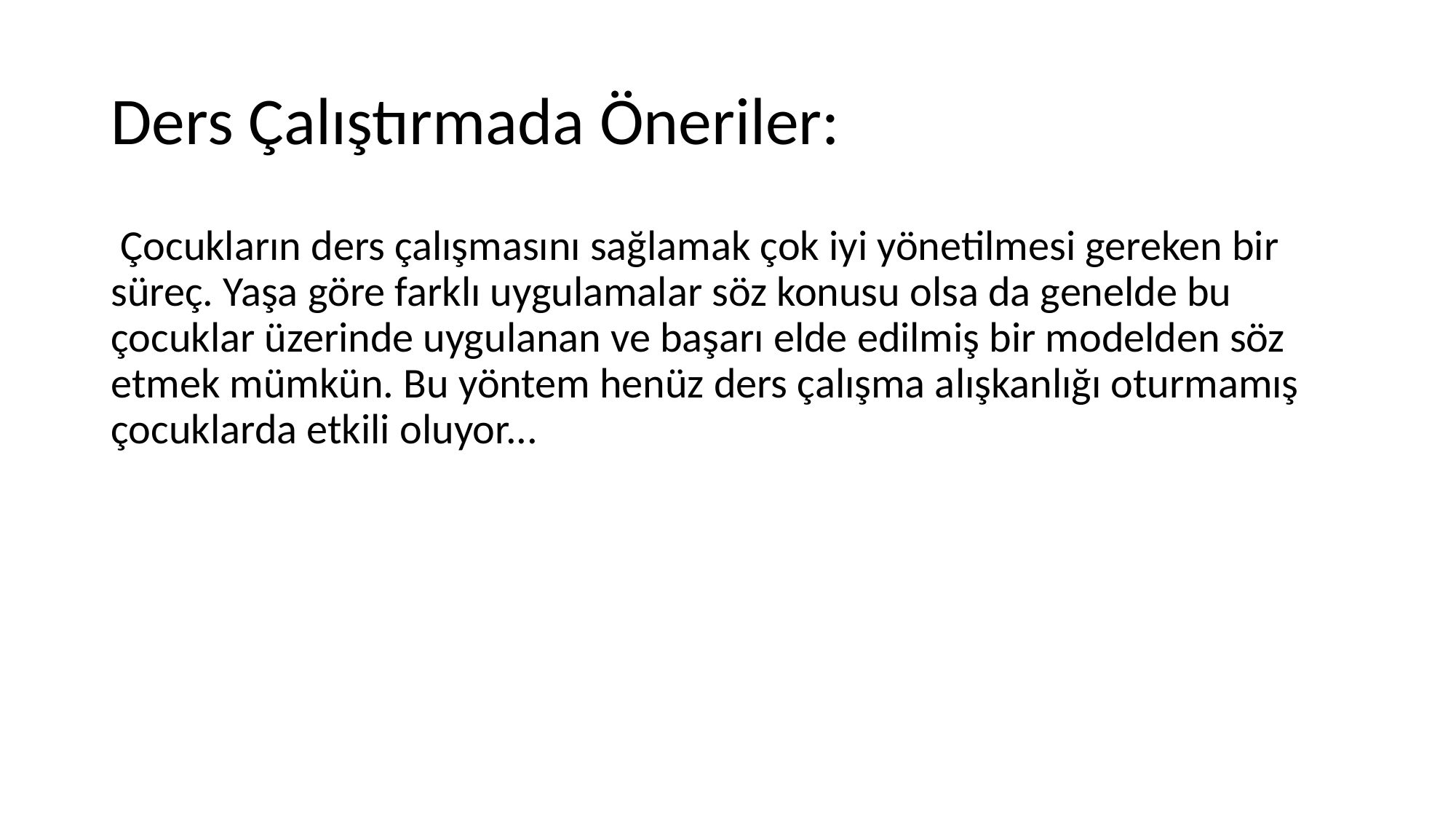

# Ders Çalıştırmada Öneriler:
 Çocukların ders çalışmasını sağlamak çok iyi yönetilmesi gereken bir süreç. Yaşa göre farklı uygulamalar söz konusu olsa da genelde bu çocuklar üzerinde uygulanan ve başarı elde edilmiş bir modelden söz etmek mümkün. Bu yöntem henüz ders çalışma alışkanlığı oturmamış çocuklarda etkili oluyor...